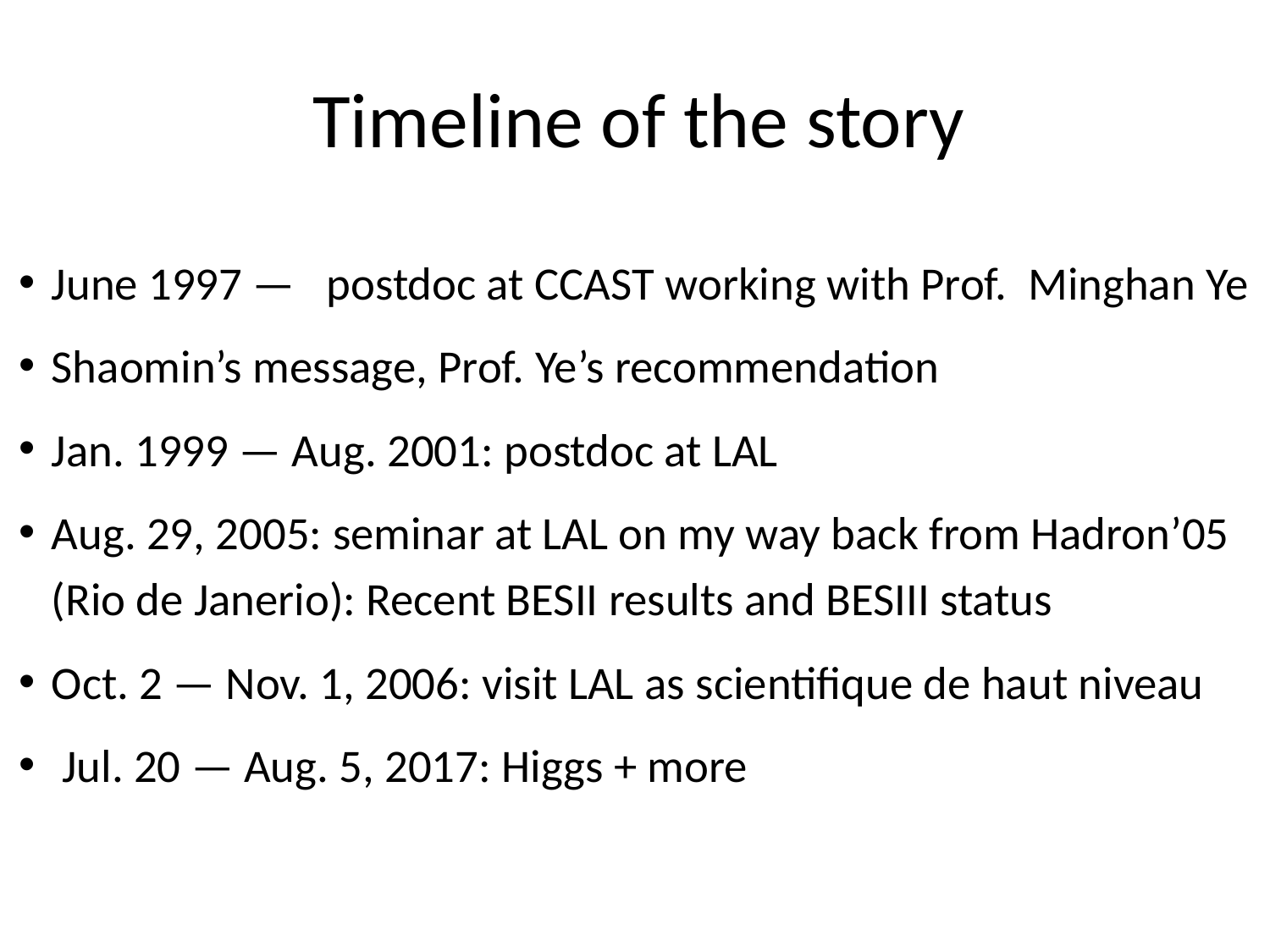

# Timeline of the story
June 1997 —   postdoc at CCAST working with Prof.  Minghan Ye
Shaomin’s message, Prof. Ye’s recommendation
Jan. 1999 — Aug. 2001: postdoc at LAL
Aug. 29, 2005: seminar at LAL on my way back from Hadron’05 (Rio de Janerio): Recent BESII results and BESIII status
Oct. 2 — Nov. 1, 2006: visit LAL as scientifique de haut niveau
 Jul. 20 — Aug. 5, 2017: Higgs + more